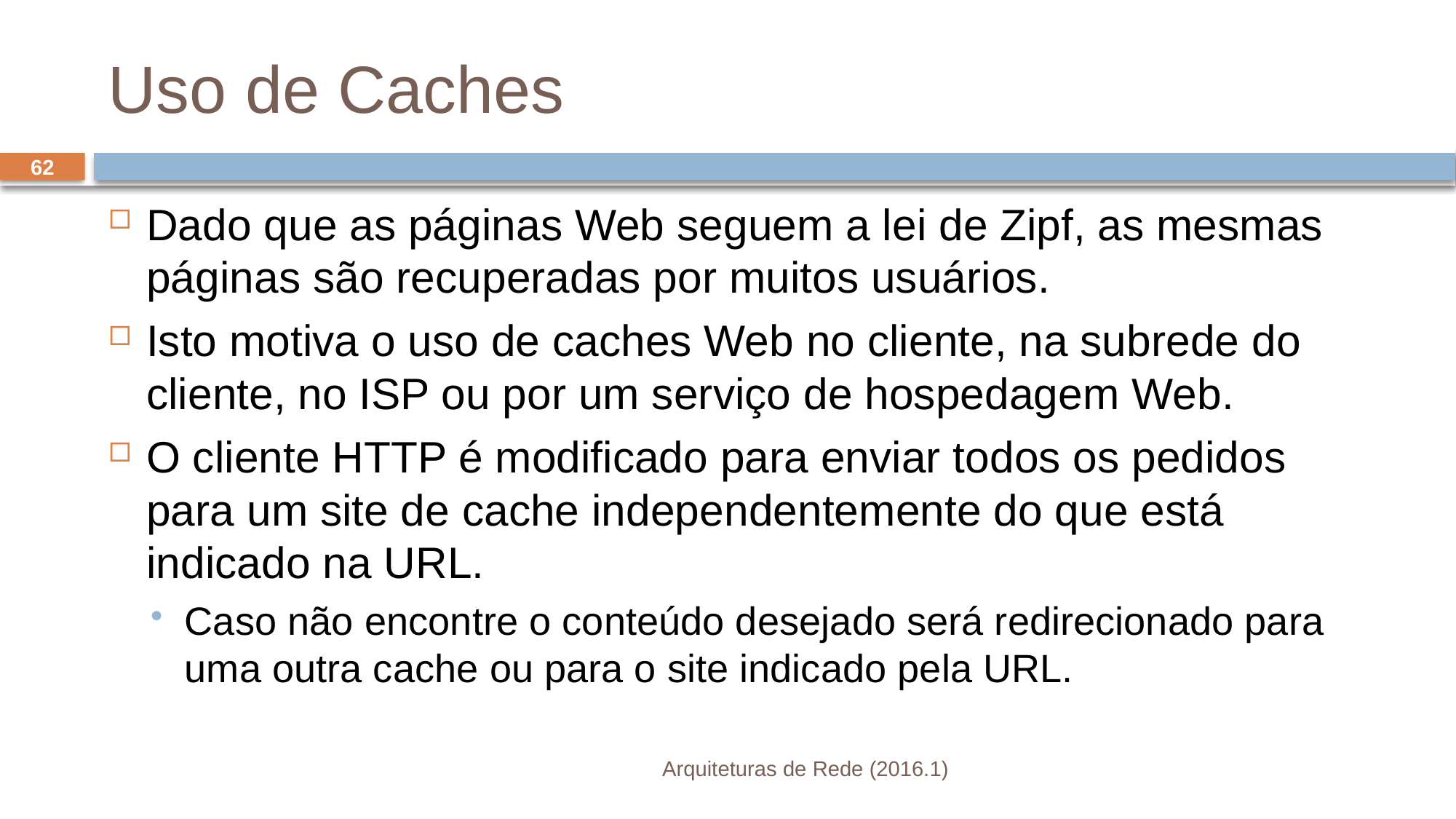

# Uso de Caches
62
Dado que as páginas Web seguem a lei de Zipf, as mesmas páginas são recuperadas por muitos usuários.
Isto motiva o uso de caches Web no cliente, na subrede do cliente, no ISP ou por um serviço de hospedagem Web.
O cliente HTTP é modificado para enviar todos os pedidos para um site de cache independentemente do que está indicado na URL.
Caso não encontre o conteúdo desejado será redirecionado para uma outra cache ou para o site indicado pela URL.
Arquiteturas de Rede (2016.1)